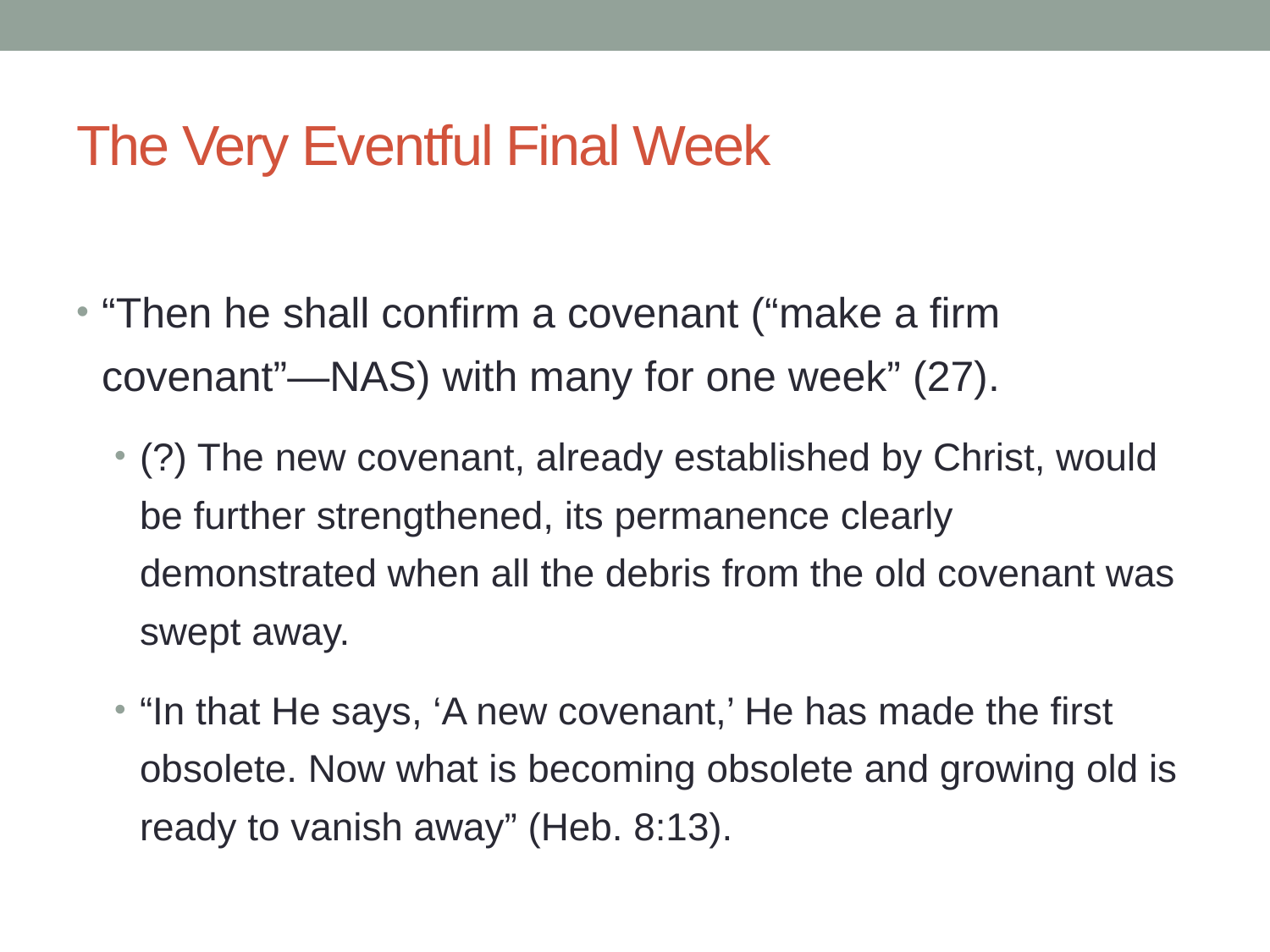

# The Very Eventful Final Week
“Then he shall confirm a covenant (“make a firm covenant”—NAS) with many for one week” (27).
(?) The new covenant, already established by Christ, would be further strengthened, its permanence clearly demonstrated when all the debris from the old covenant was swept away.
“In that He says, ‘A new covenant,’ He has made the first obsolete. Now what is becoming obsolete and growing old is ready to vanish away” (Heb. 8:13).